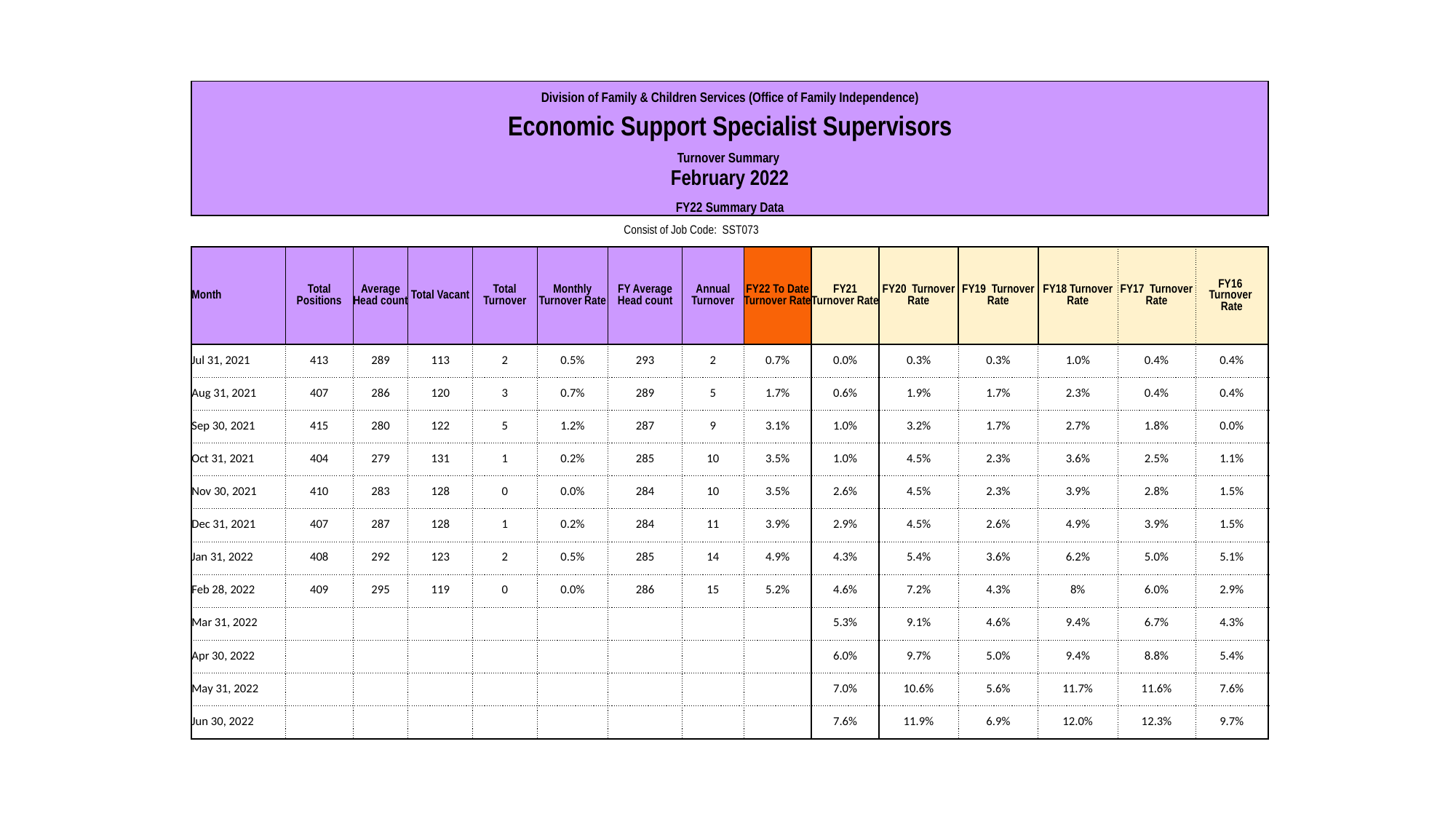

|  | Division of Family & Children Services (Office of Family Independence) |  |  |  |  |  |  |  |  |  |  |  |  |  |  |
| --- | --- | --- | --- | --- | --- | --- | --- | --- | --- | --- | --- | --- | --- | --- | --- |
|  | Economic Support Specialist Supervisors |  |  |  |  |  |  |  |  |  |  |  |  |  |  |
|  | Turnover Summary |  |  |  |  |  |  |  |  |  |  |  |  |  |  |
|  | February 2022 |  |  |  |  |  |  |  |  |  |  |  |  |  |  |
|  | FY22 Summary Data |  |  |  |  |  |  |  |  |  |  |  |  |  |  |
| Consist of Job Code: SST073 |  |  |  |  |  |  |  |  |  |  |  |  |  |  |  |
|  | Month | Total Positions | Average Head count | Total Vacant | Total Turnover | Monthly Turnover Rate | FY Average Head count | Annual Turnover | FY22 To Date Turnover Rate | FY21 Turnover Rate | FY20 Turnover Rate | FY19 Turnover Rate | FY18 Turnover Rate | FY17 Turnover Rate | FY16 Turnover Rate |
|  | Jul 31, 2021 | 413 | 289 | 113 | 2 | 0.5% | 293 | 2 | 0.7% | 0.0% | 0.3% | 0.3% | 1.0% | 0.4% | 0.4% |
|  | Aug 31, 2021 | 407 | 286 | 120 | 3 | 0.7% | 289 | 5 | 1.7% | 0.6% | 1.9% | 1.7% | 2.3% | 0.4% | 0.4% |
|  | Sep 30, 2021 | 415 | 280 | 122 | 5 | 1.2% | 287 | 9 | 3.1% | 1.0% | 3.2% | 1.7% | 2.7% | 1.8% | 0.0% |
|  | Oct 31, 2021 | 404 | 279 | 131 | 1 | 0.2% | 285 | 10 | 3.5% | 1.0% | 4.5% | 2.3% | 3.6% | 2.5% | 1.1% |
|  | Nov 30, 2021 | 410 | 283 | 128 | 0 | 0.0% | 284 | 10 | 3.5% | 2.6% | 4.5% | 2.3% | 3.9% | 2.8% | 1.5% |
|  | Dec 31, 2021 | 407 | 287 | 128 | 1 | 0.2% | 284 | 11 | 3.9% | 2.9% | 4.5% | 2.6% | 4.9% | 3.9% | 1.5% |
|  | Jan 31, 2022 | 408 | 292 | 123 | 2 | 0.5% | 285 | 14 | 4.9% | 4.3% | 5.4% | 3.6% | 6.2% | 5.0% | 5.1% |
|  | Feb 28, 2022 | 409 | 295 | 119 | 0 | 0.0% | 286 | 15 | 5.2% | 4.6% | 7.2% | 4.3% | 8% | 6.0% | 2.9% |
|  | Mar 31, 2022 |  |  |  |  |  |  |  |  | 5.3% | 9.1% | 4.6% | 9.4% | 6.7% | 4.3% |
|  | Apr 30, 2022 |  |  |  |  |  |  |  |  | 6.0% | 9.7% | 5.0% | 9.4% | 8.8% | 5.4% |
|  | May 31, 2022 |  |  |  |  |  |  |  |  | 7.0% | 10.6% | 5.6% | 11.7% | 11.6% | 7.6% |
|  | Jun 30, 2022 |  |  |  |  |  |  |  |  | 7.6% | 11.9% | 6.9% | 12.0% | 12.3% | 9.7% |